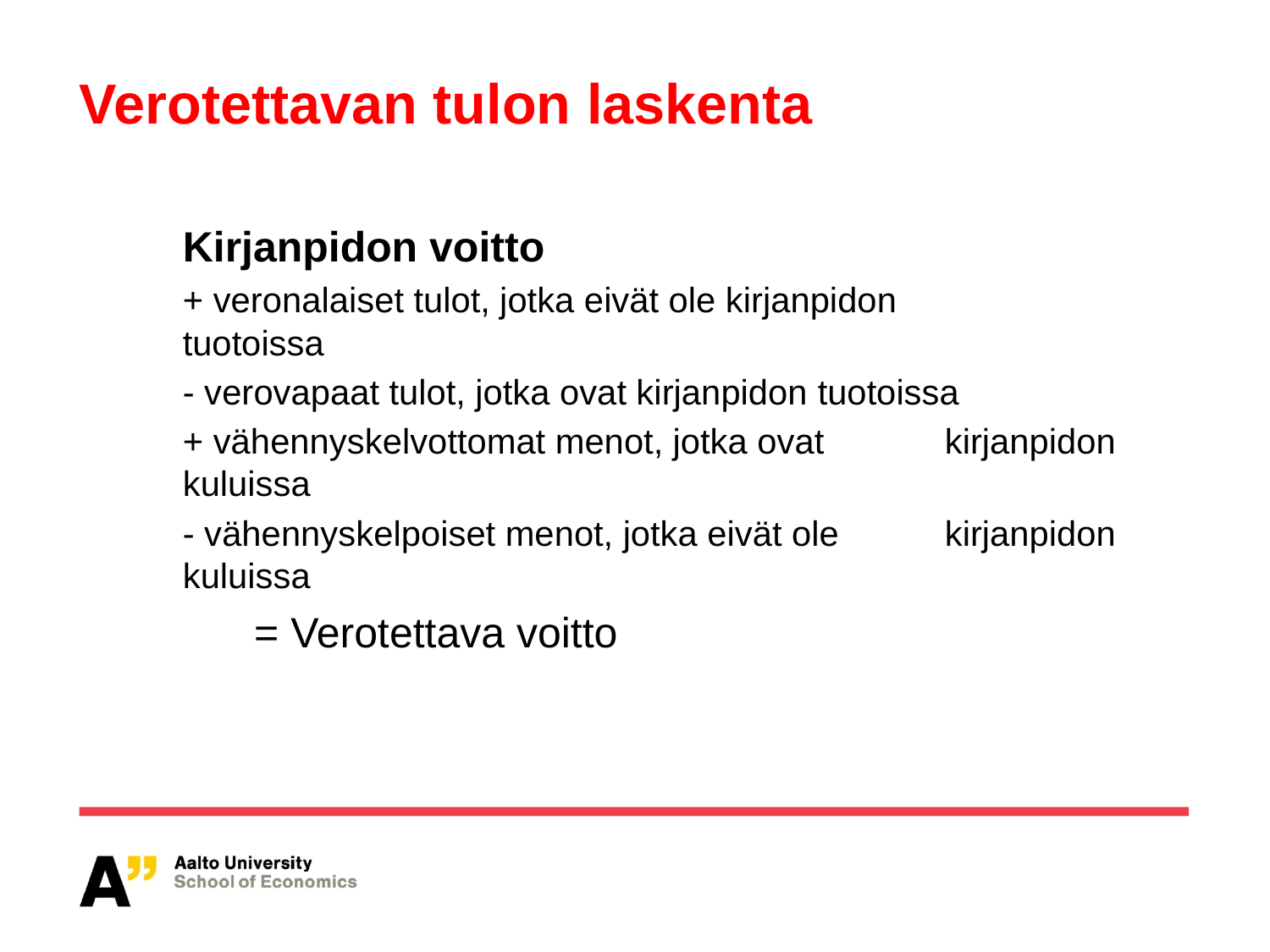

# Verotettavan tulon laskenta
	Kirjanpidon voitto
	+ veronalaiset tulot, jotka eivät ole kirjanpidon 		tuotoissa
	- verovapaat tulot, jotka ovat kirjanpidon 	tuotoissa
	+ vähennyskelvottomat menot, jotka ovat 	kirjanpidon kuluissa
	- vähennyskelpoiset menot, jotka eivät ole 	kirjanpidon kuluissa
		= Verotettava voitto